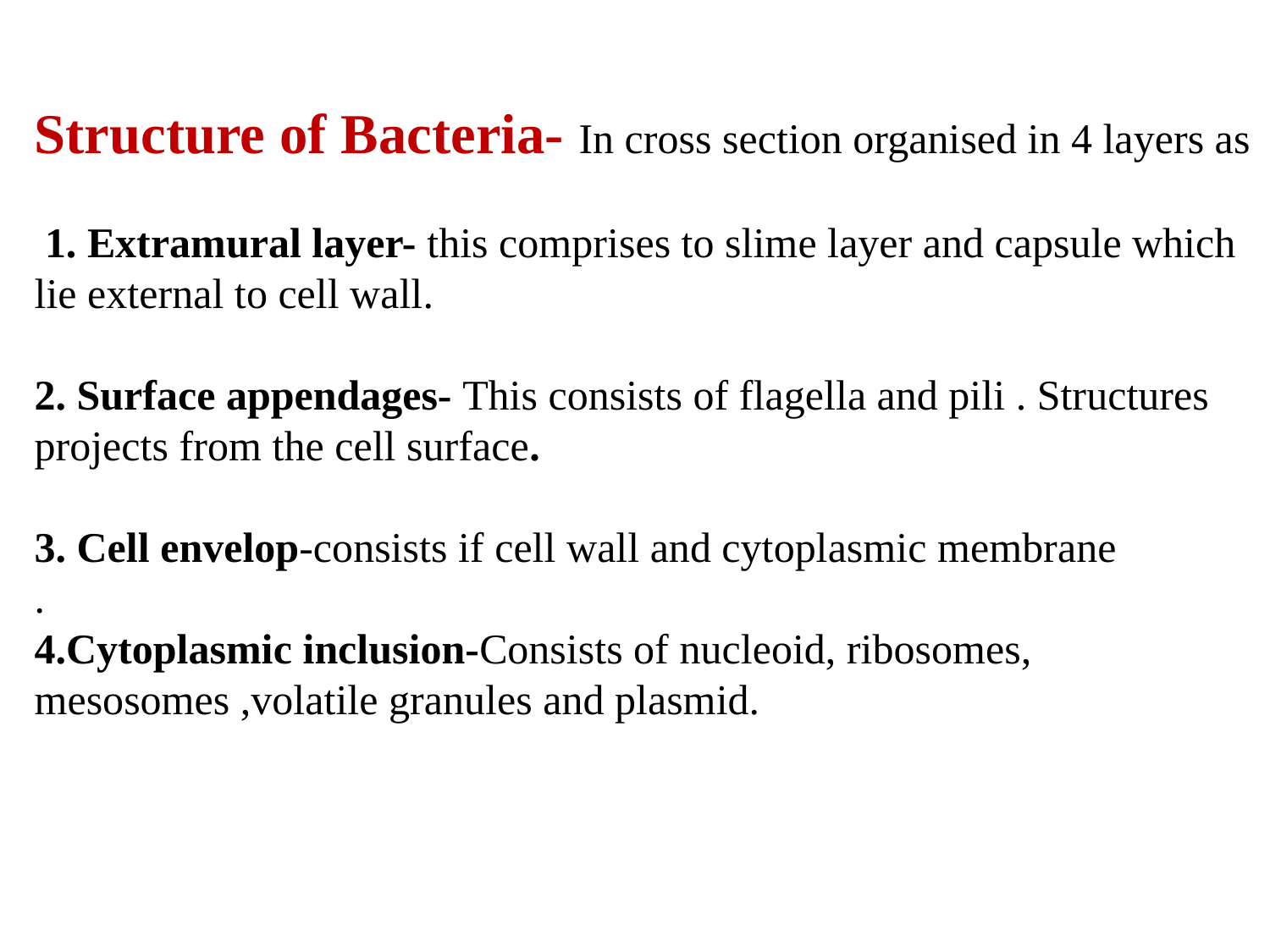

Structure of Bacteria- In cross section organised in 4 layers as

 1. Extramural layer- this comprises to slime layer and capsule which lie external to cell wall.
2. Surface appendages- This consists of flagella and pili . Structures projects from the cell surface.
3. Cell envelop-consists if cell wall and cytoplasmic membrane
.
4.Cytoplasmic inclusion-Consists of nucleoid, ribosomes, mesosomes ,volatile granules and plasmid.